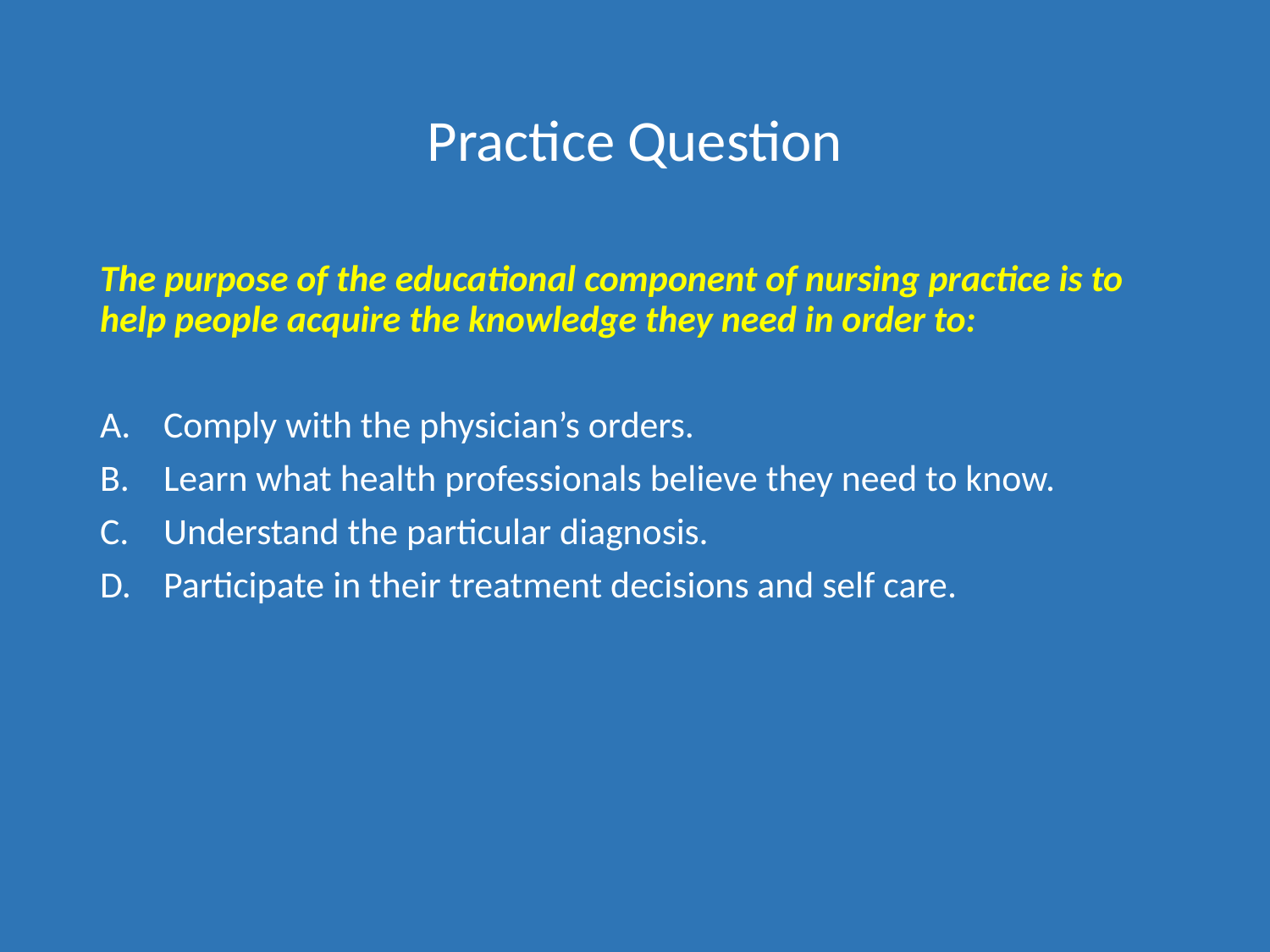

# Practice Question
The purpose of the educational component of nursing practice is to help people acquire the knowledge they need in order to:

Comply with the physician’s orders.
Learn what health professionals believe they need to know.
Understand the particular diagnosis.
Participate in their treatment decisions and self care.